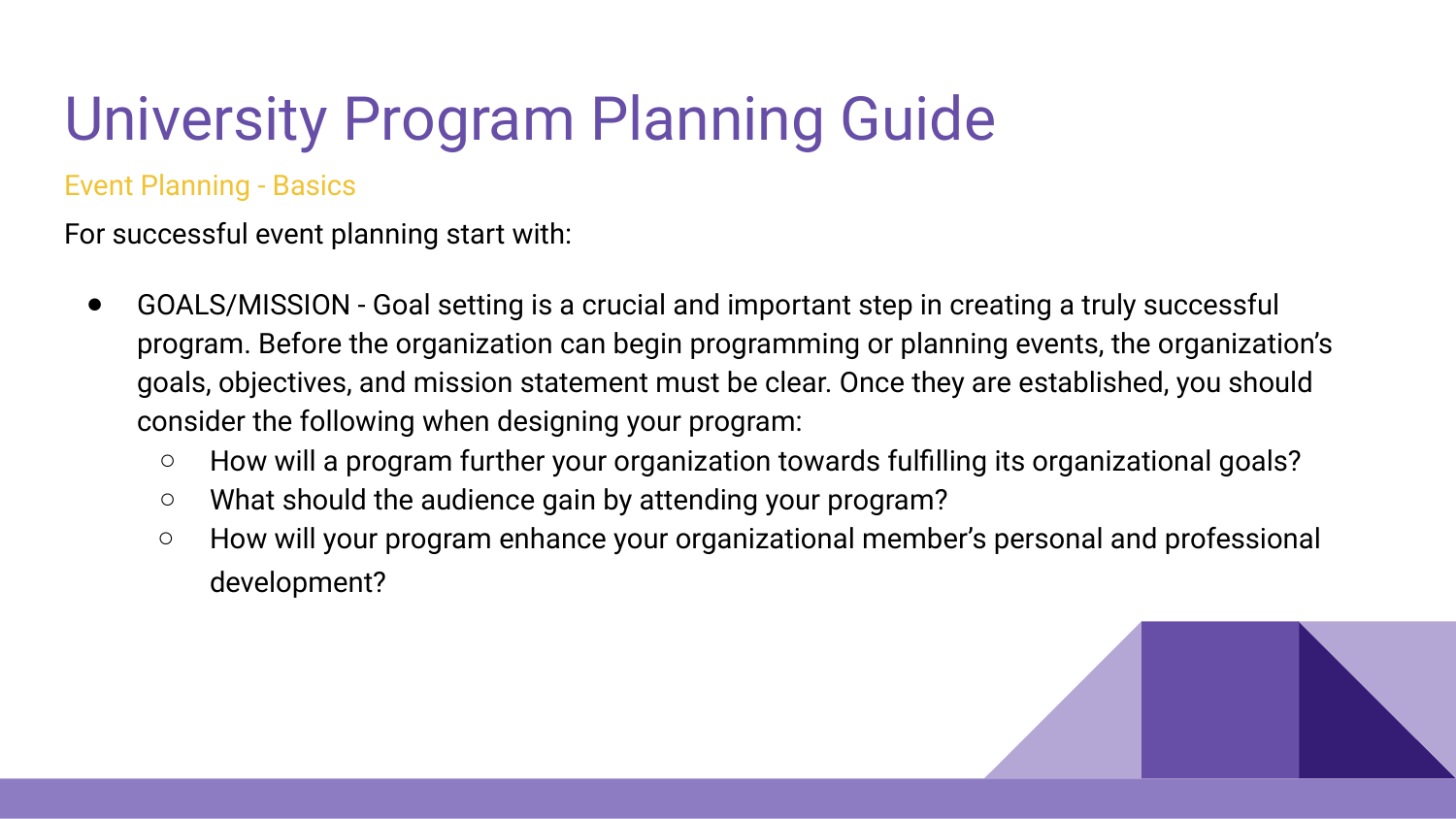

# University Program Planning Guide
Event Planning - Basics
For successful event planning start with:
GOALS/MISSION - Goal setting is a crucial and important step in creating a truly successful program. Before the organization can begin programming or planning events, the organization’s goals, objectives, and mission statement must be clear. Once they are established, you should consider the following when designing your program:
How will a program further your organization towards fulfilling its organizational goals?
What should the audience gain by attending your program?
How will your program enhance your organizational member’s personal and professional development?